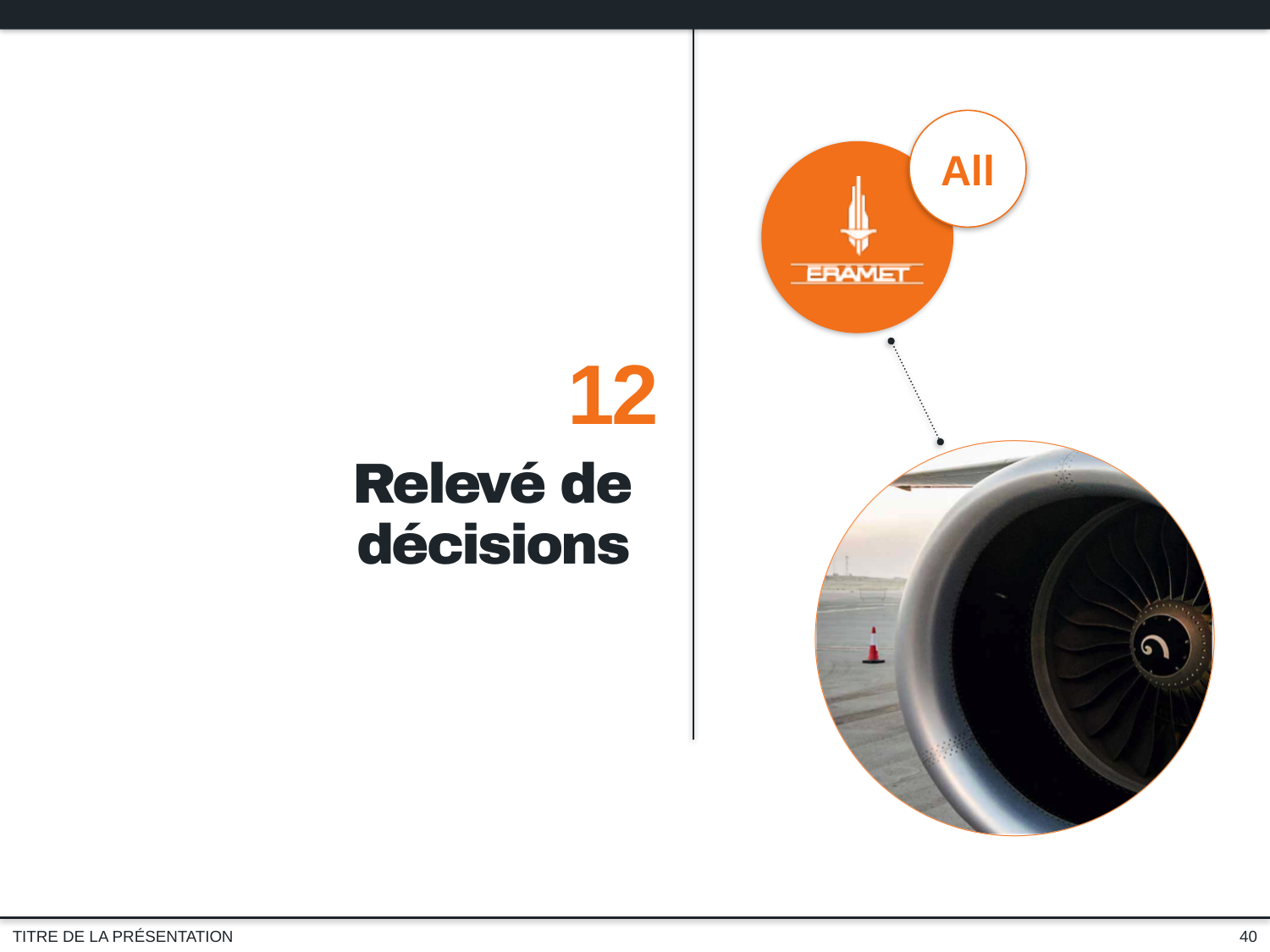

12
Relevé de décisions
40
TITRE DE LA PRÉSENTATION